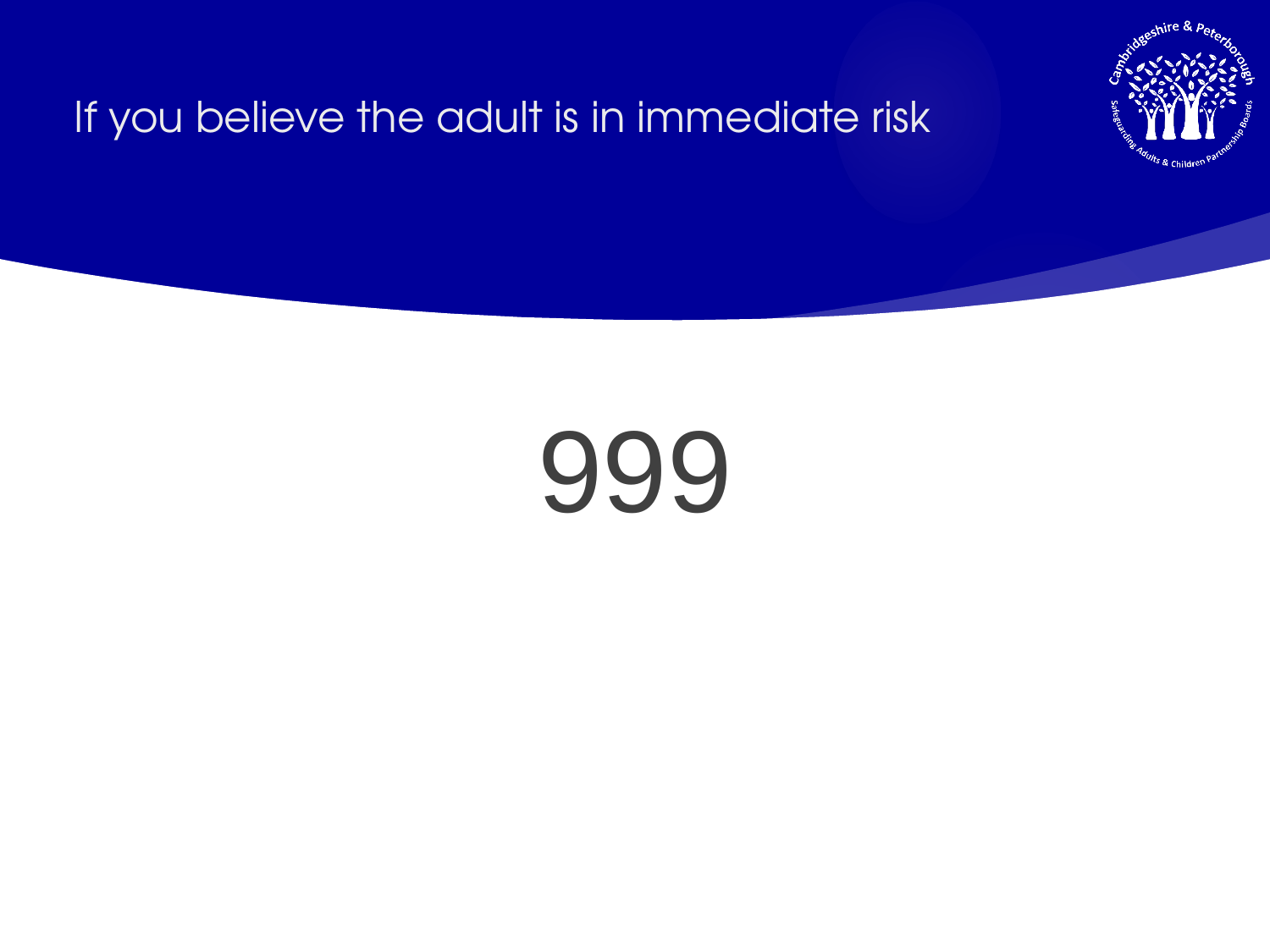

# If you believe the adult is in immediate risk
999